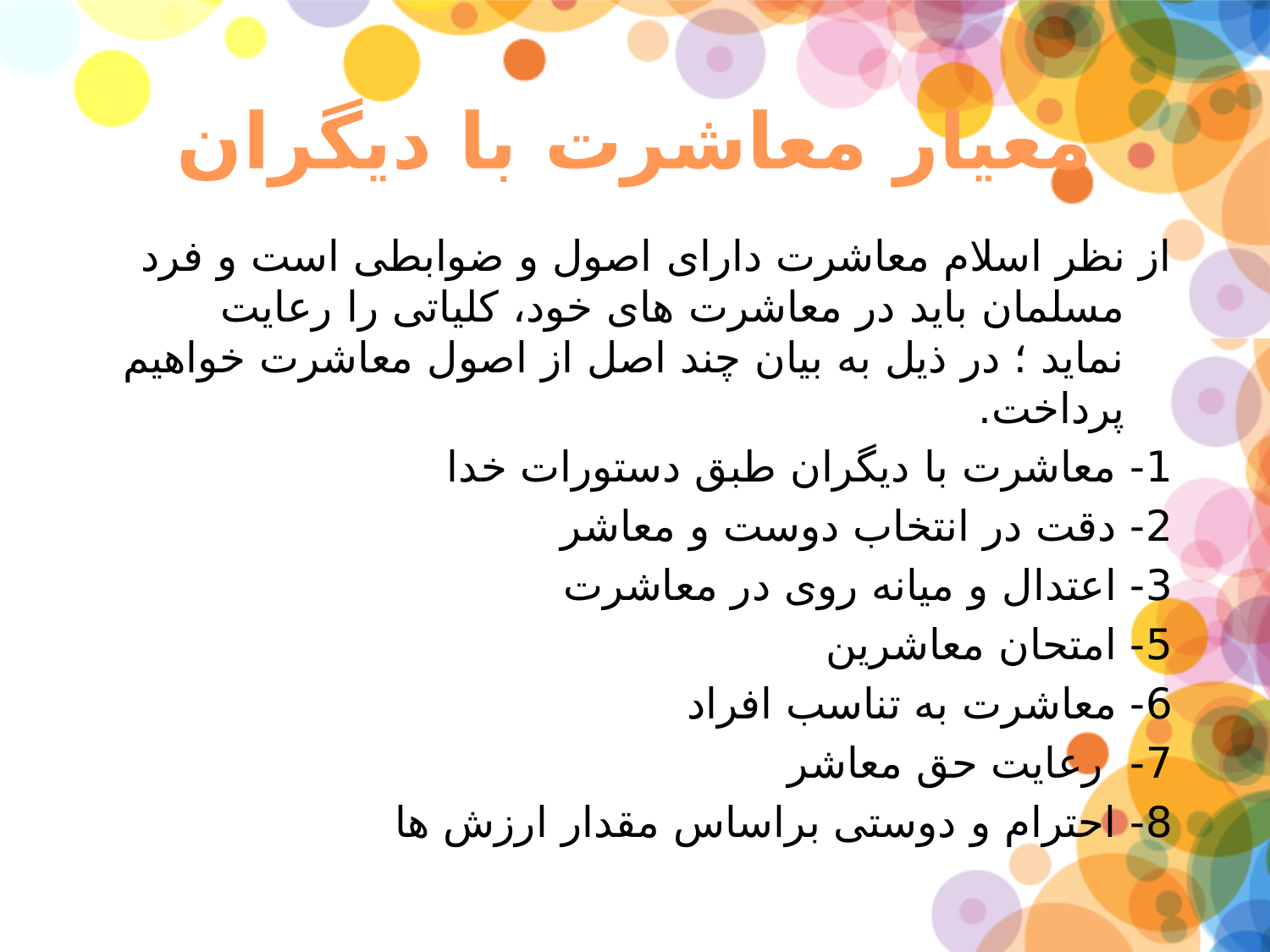

# معیار معاشرت با دیگران
از نظر اسلام معاشرت دارای اصول و ضوابطی است و فرد مسلمان باید در معاشرت های خود، کلیاتی را رعایت نماید ؛ در ذیل به بیان چند اصل از اصول معاشرت خواهیم پرداخت.
1- معاشرت با دیگران طبق دستورات خدا
2- دقت در انتخاب دوست و معاشر
3- اعتدال و میانه روی در معاشرت
5- امتحان معاشرین
6- معاشرت به تناسب افراد
7-  رعایت حق معاشر
8- احترام و دوستی براساس مقدار ارزش ها